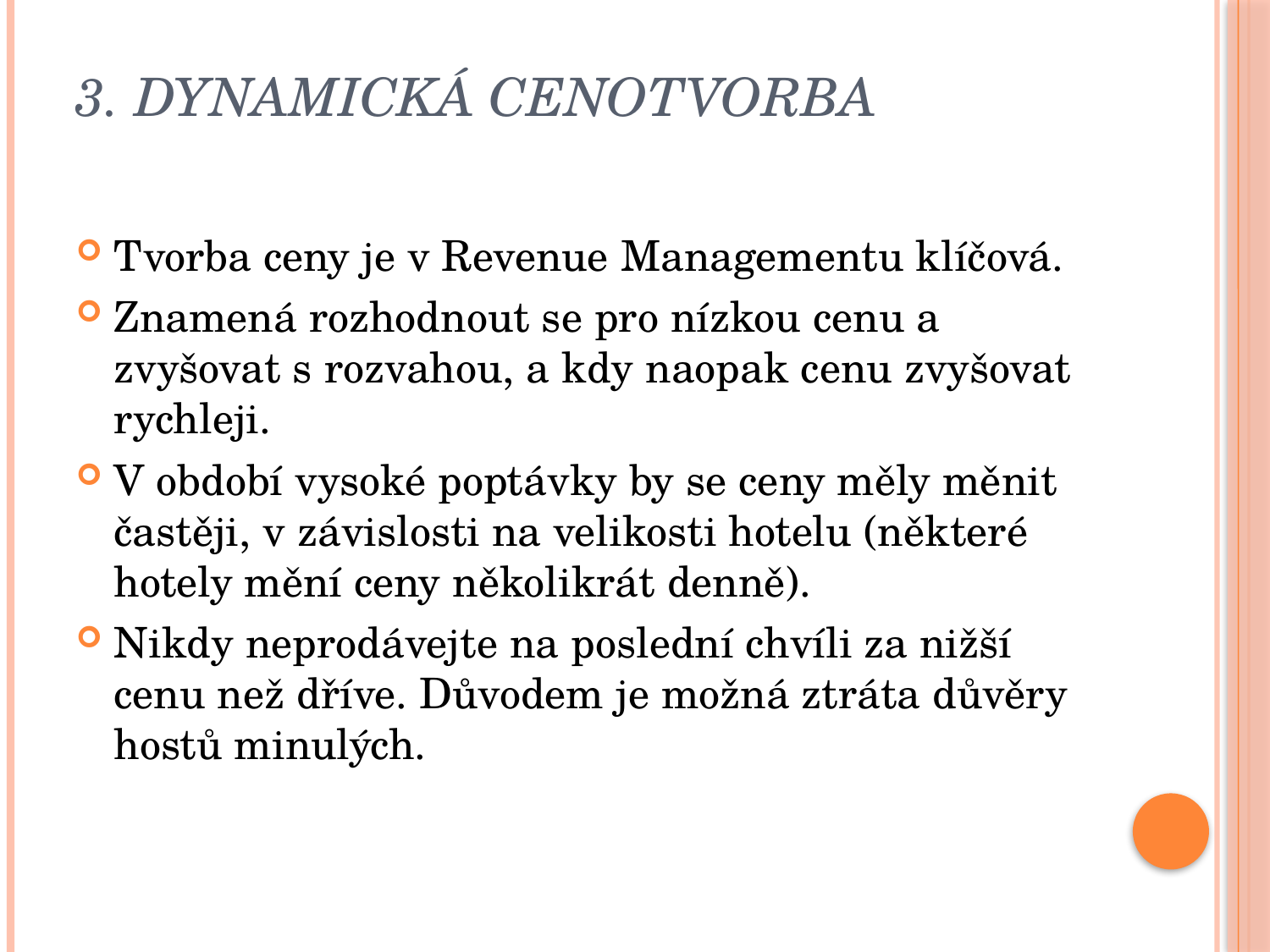

# 3. Dynamická cenotvorba
Tvorba ceny je v Revenue Managementu klíčová.
Znamená rozhodnout se pro nízkou cenu a zvyšovat s rozvahou, a kdy naopak cenu zvyšovat rychleji.
V období vysoké poptávky by se ceny měly měnit častěji, v závislosti na velikosti hotelu (některé hotely mění ceny několikrát denně).
Nikdy neprodávejte na poslední chvíli za nižší cenu než dříve. Důvodem je možná ztráta důvěry hostů minulých.